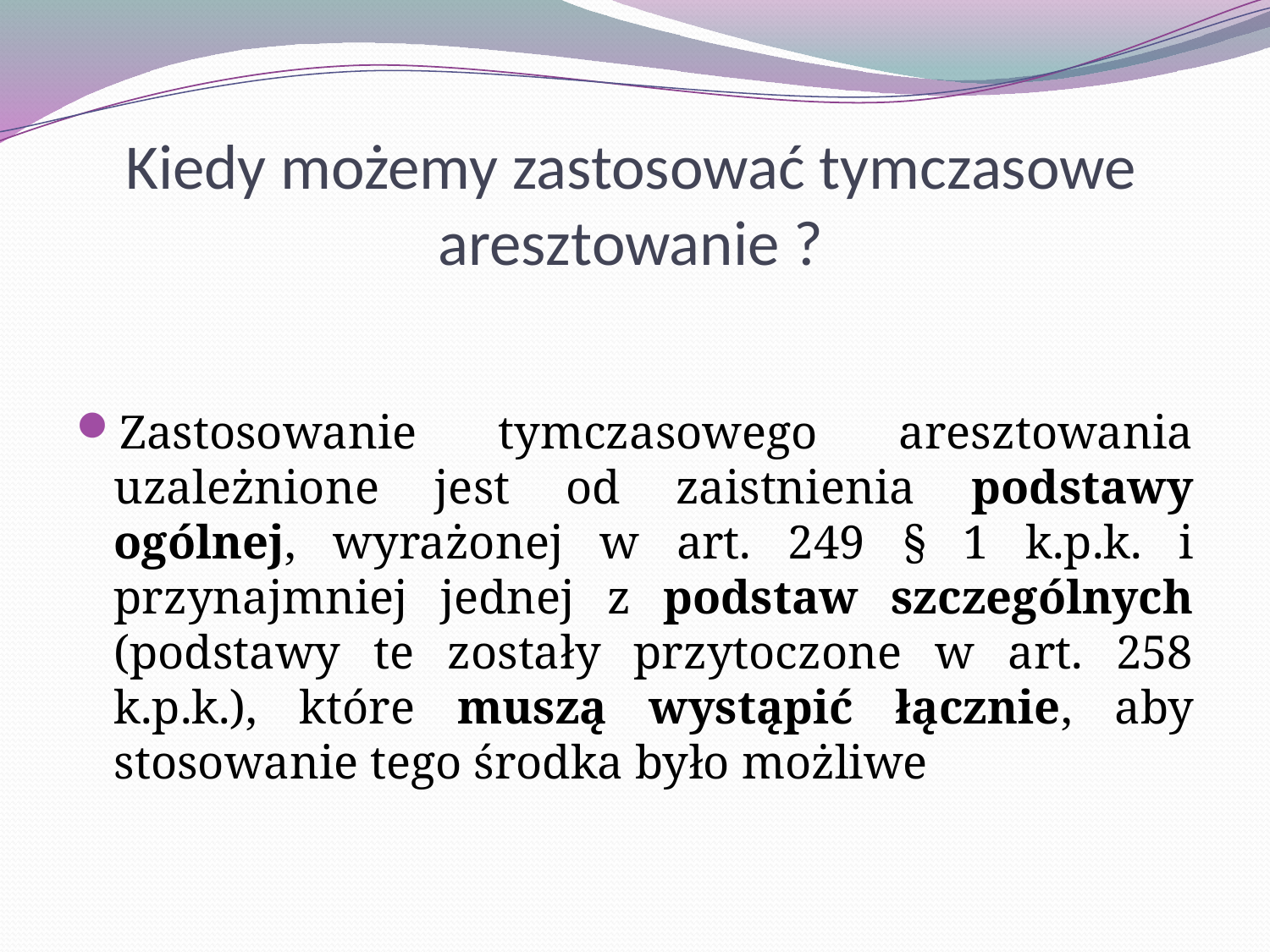

# Kiedy możemy zastosować tymczasowe aresztowanie ?

Zastosowanie tymczasowego aresztowania uzależnione jest od zaistnienia podstawy ogólnej, wyrażonej w art. 249 § 1 k.p.k. i przynajmniej jednej z podstaw szczególnych (podstawy te zostały przytoczone w art. 258 k.p.k.), które muszą wystąpić łącznie, aby stosowanie tego środka było możliwe